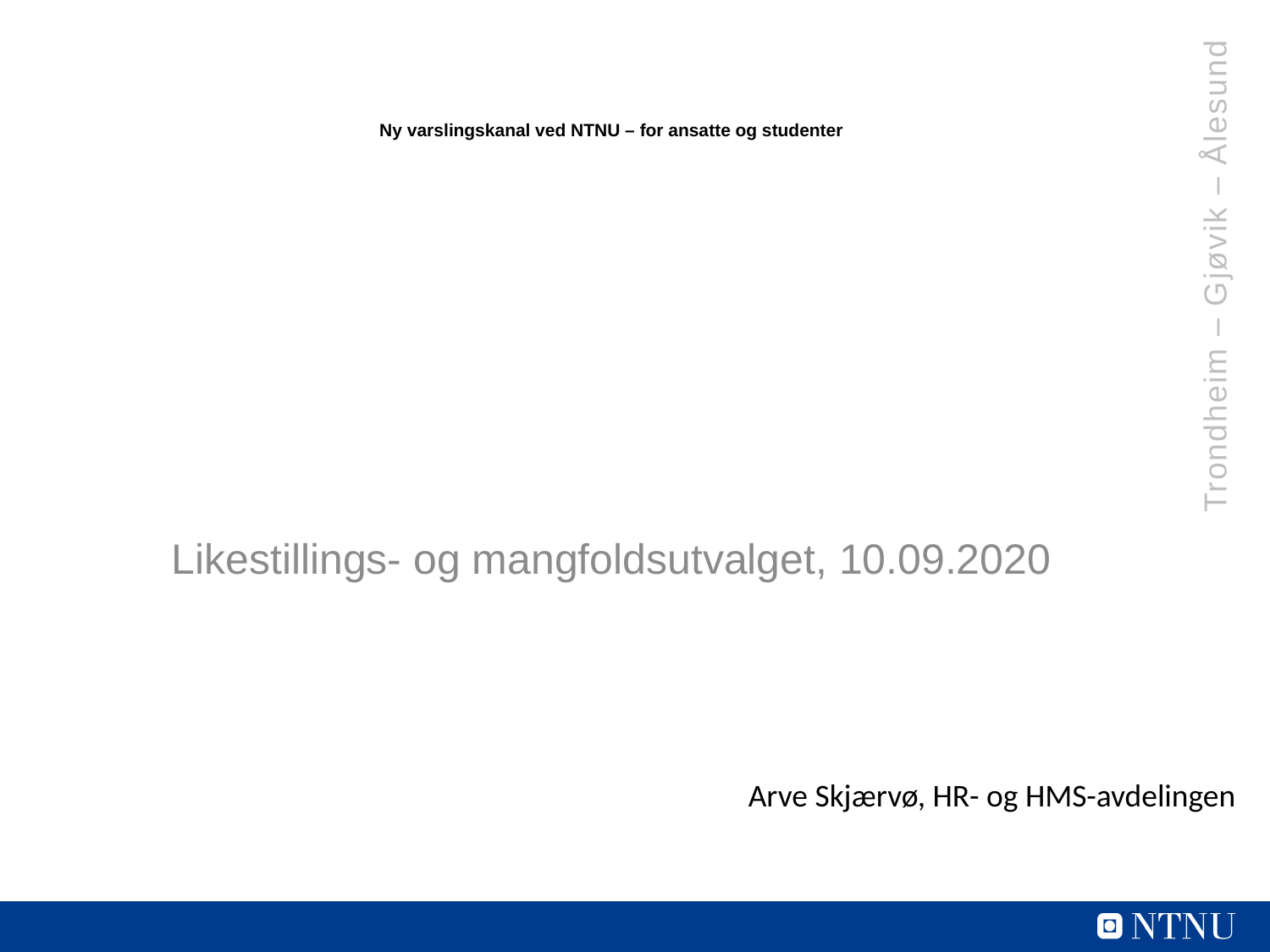

# Ny varslingskanal ved NTNU – for ansatte og studenter
Trondheim – Gjøvik – Ålesund
Likestillings- og mangfoldsutvalget, 10.09.2020
Arve Skjærvø, HR- og HMS-avdelingen